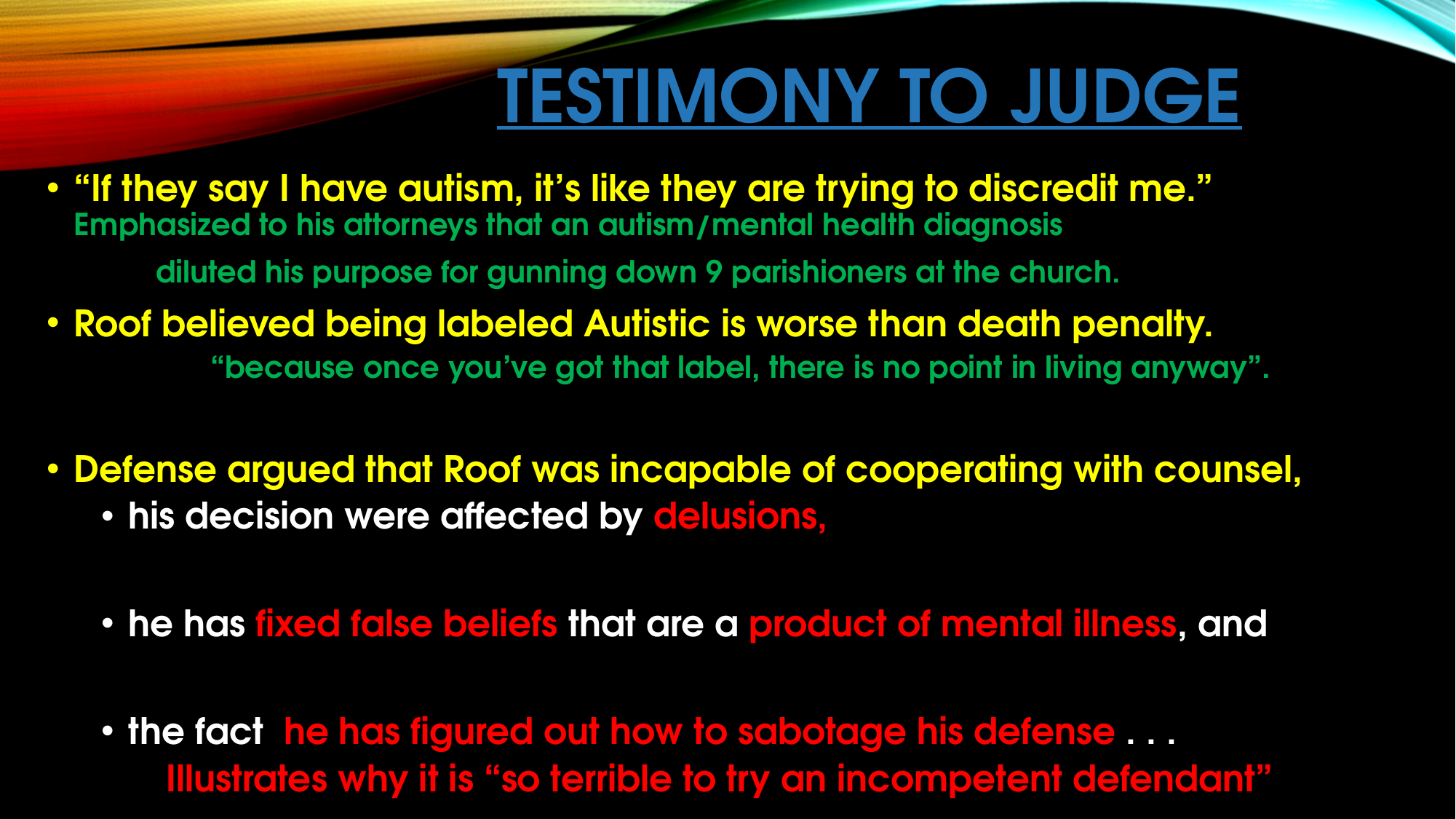

# Testimony to judge
“If they say I have autism, it’s like they are trying to discredit me.”  	Emphasized to his attorneys that an autism/mental health diagnosis
 	diluted his purpose for gunning down 9 parishioners at the church.
Roof believed being labeled Autistic is worse than death penalty.
	“because once you’ve got that label, there is no point in living anyway”.

Defense argued that Roof was incapable of cooperating with counsel,
his decision were affected by delusions,

he has fixed false beliefs that are a product of mental illness, and

the fact  he has figured out how to sabotage his defense . . .
 Illustrates why it is “so terrible to try an incompetent defendant”